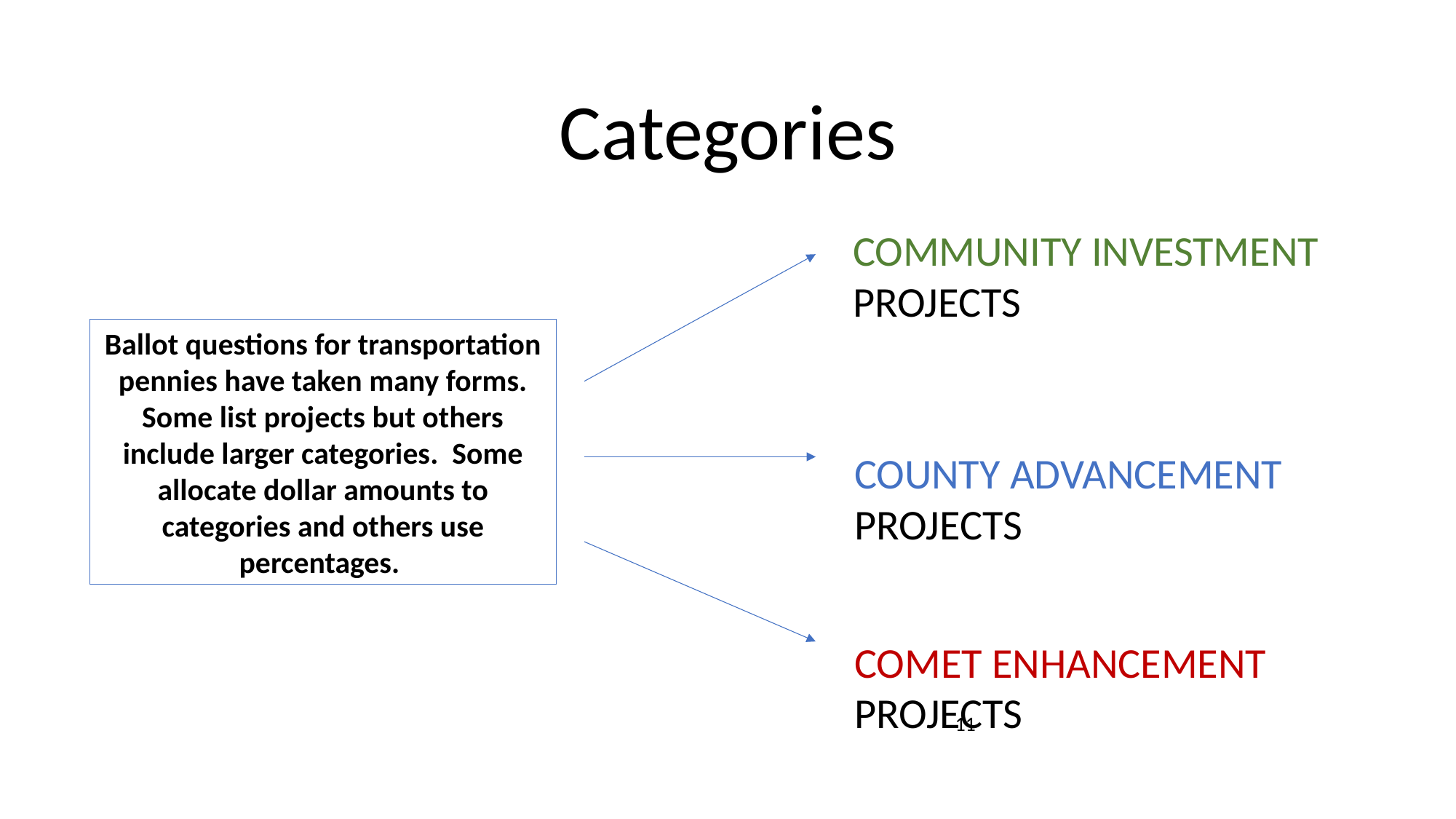

# Categories
COMMUNITY INVESTMENT PROJECTS
Ballot questions for transportation pennies have taken many forms. Some list projects but others include larger categories.  Some allocate dollar amounts to categories and others use percentages.
COUNTY ADVANCEMENT PROJECTS
COMET ENHANCEMENT PROJECTS
11